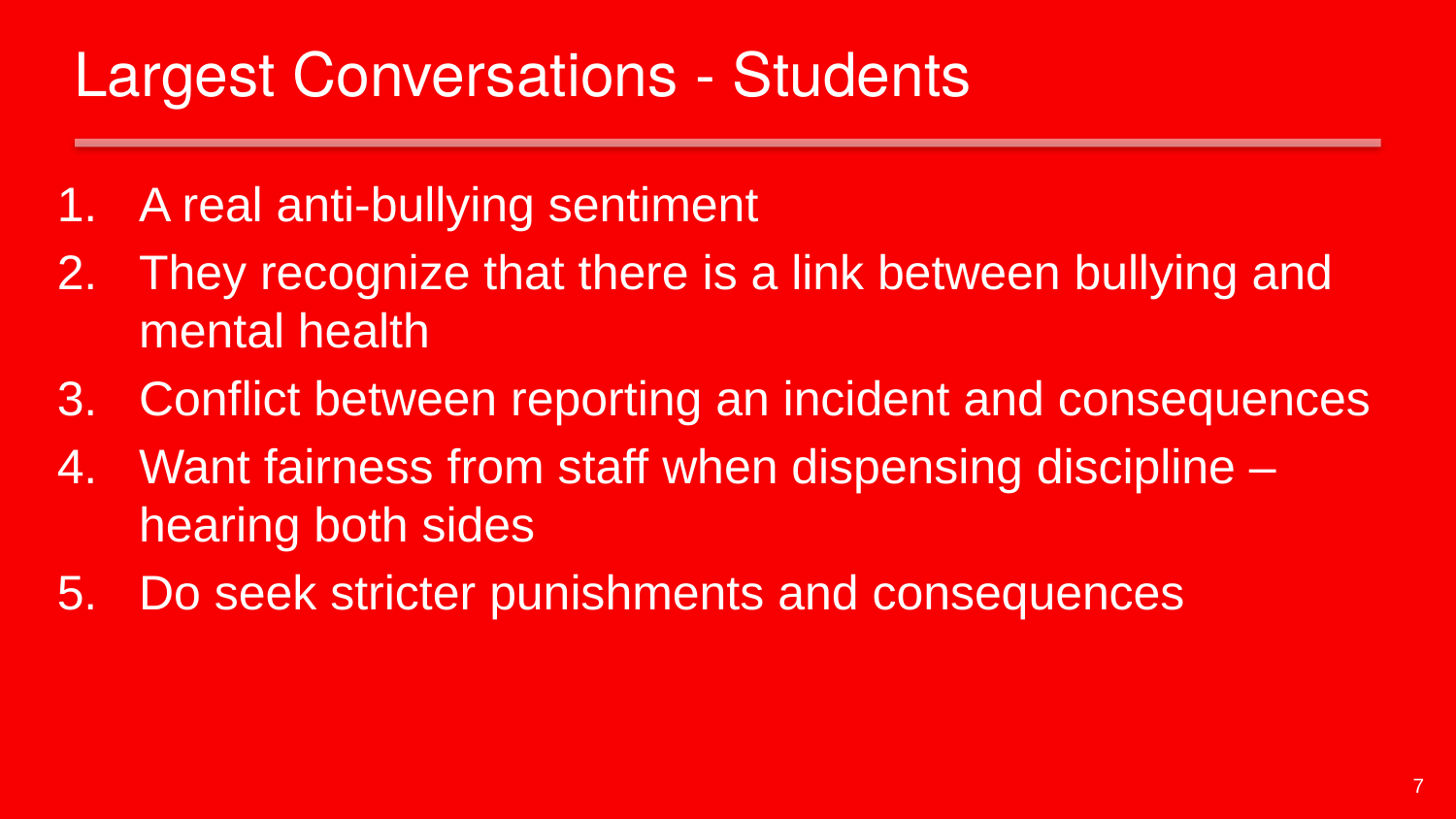

# Largest Conversations - Students

A real anti-bullying sentiment
They recognize that there is a link between bullying and mental health
Conflict between reporting an incident and consequences
Want fairness from staff when dispensing discipline – hearing both sides
Do seek stricter punishments and consequences